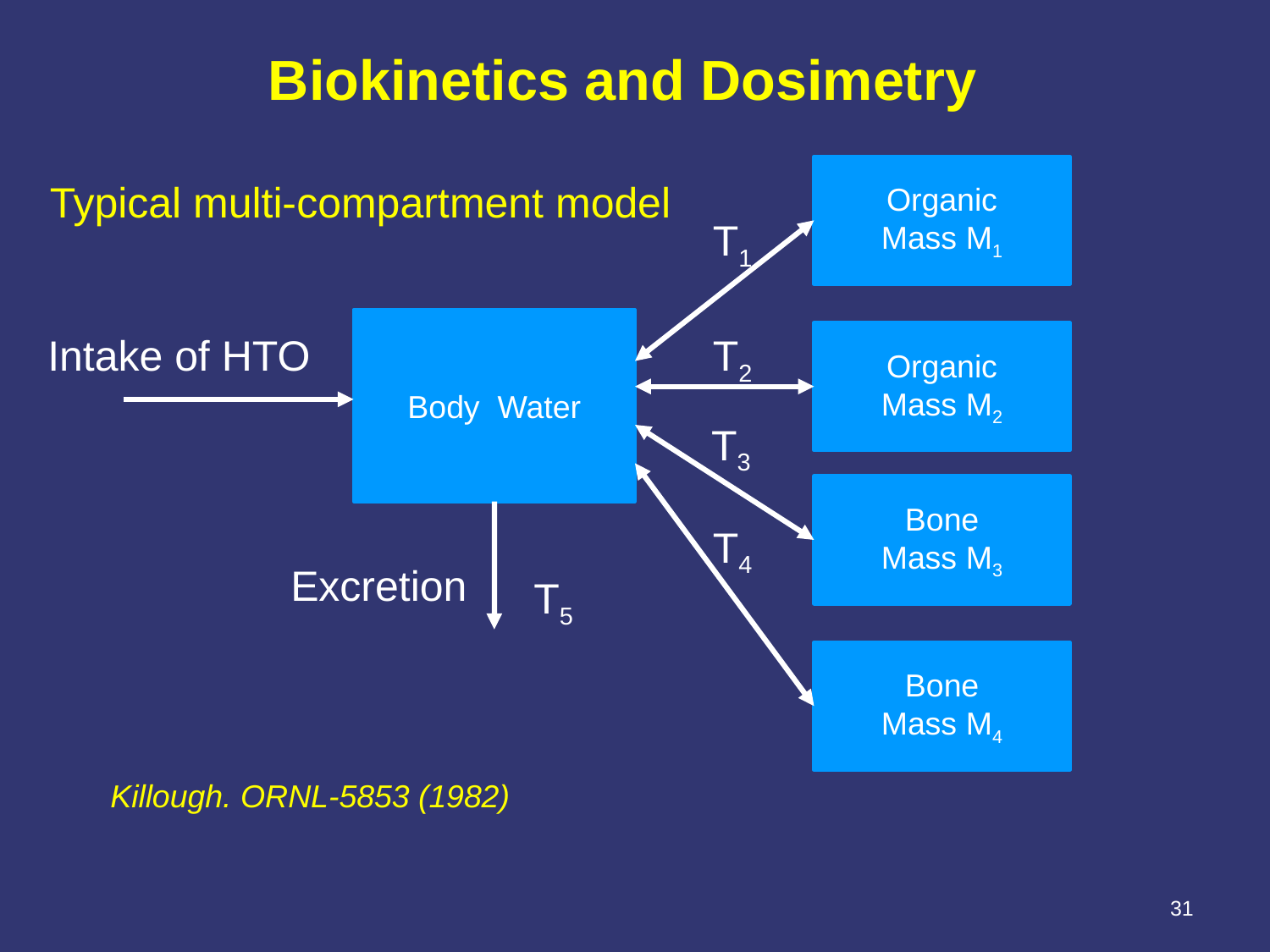

Biokinetics and Dosimetry
Organic
Mass M1
Typical multi-compartment model
T1
Body  Water
Intake of HTO
T2
Organic
Mass M2
T3
Bone
Mass M3
T4
Excretion
T5
Bone
Mass M4
Killough. ORNL-5853 (1982)
31